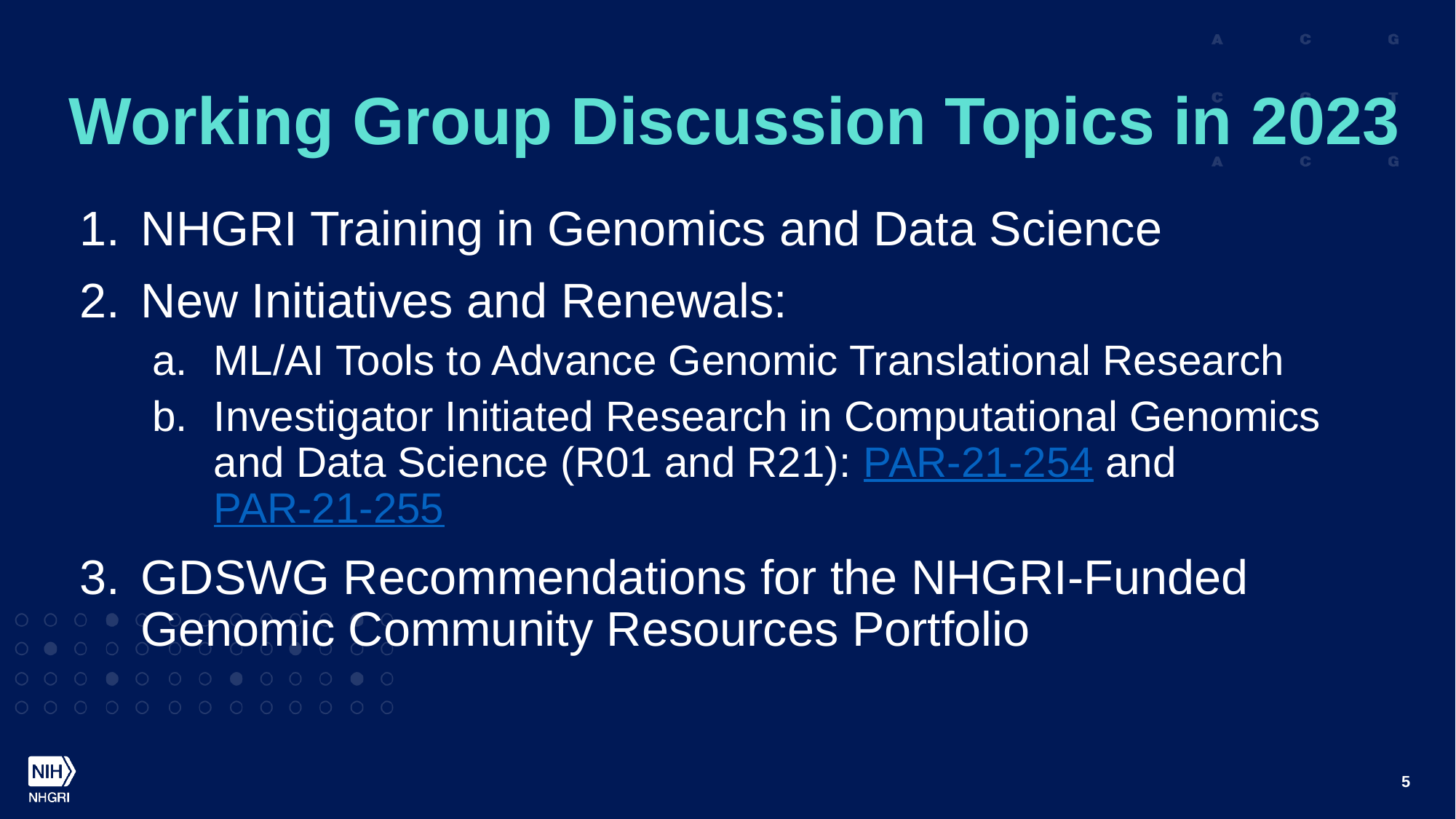

# Working Group Discussion Topics in 2023
NHGRI Training in Genomics and Data Science
New Initiatives and Renewals:
ML/AI Tools to Advance Genomic Translational Research
Investigator Initiated Research in Computational Genomics and Data Science (R01 and R21): PAR-21-254 and PAR-21-255
GDSWG Recommendations for the NHGRI-Funded Genomic Community Resources Portfolio

5